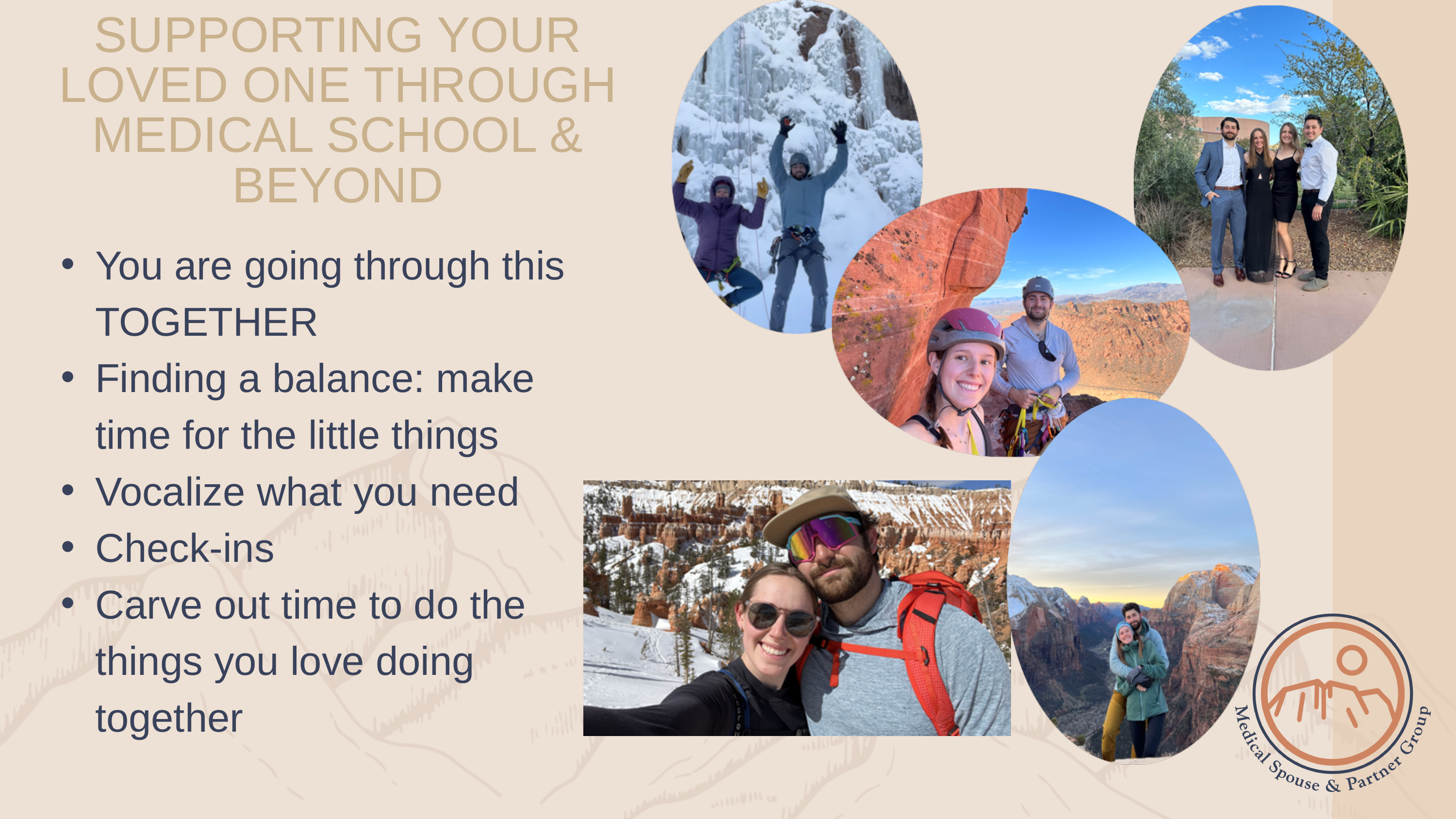

SUPPORTING YOUR LOVED ONE THROUGH MEDICAL SCHOOL & BEYOND

You are going through this TOGETHER
Finding a balance: make time for the little things
Vocalize what you need
Check-ins
Carve out time to do the things you love doing together